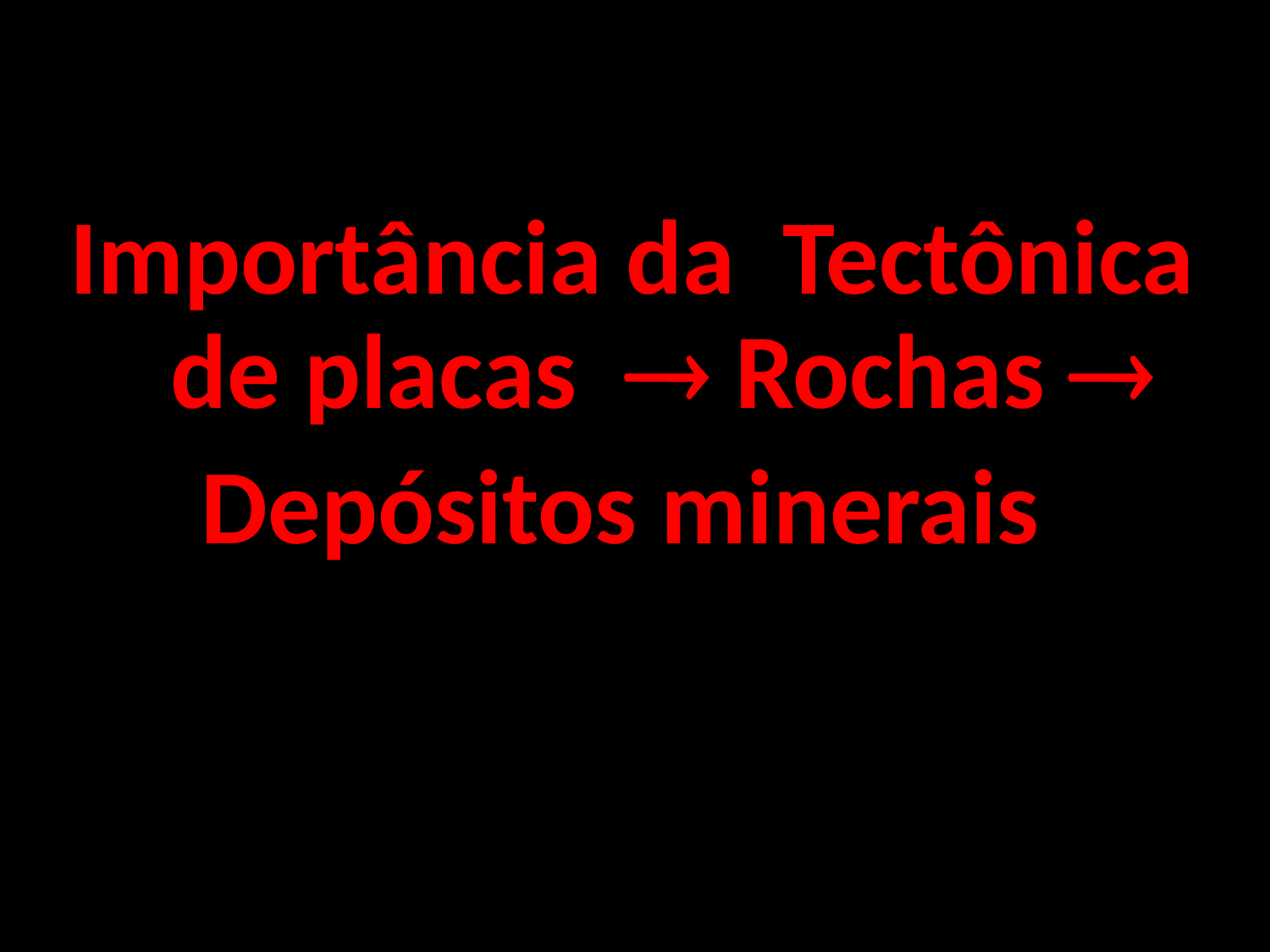

Importância da  Tectônica de placas  → Rochas →
Depósitos minerais